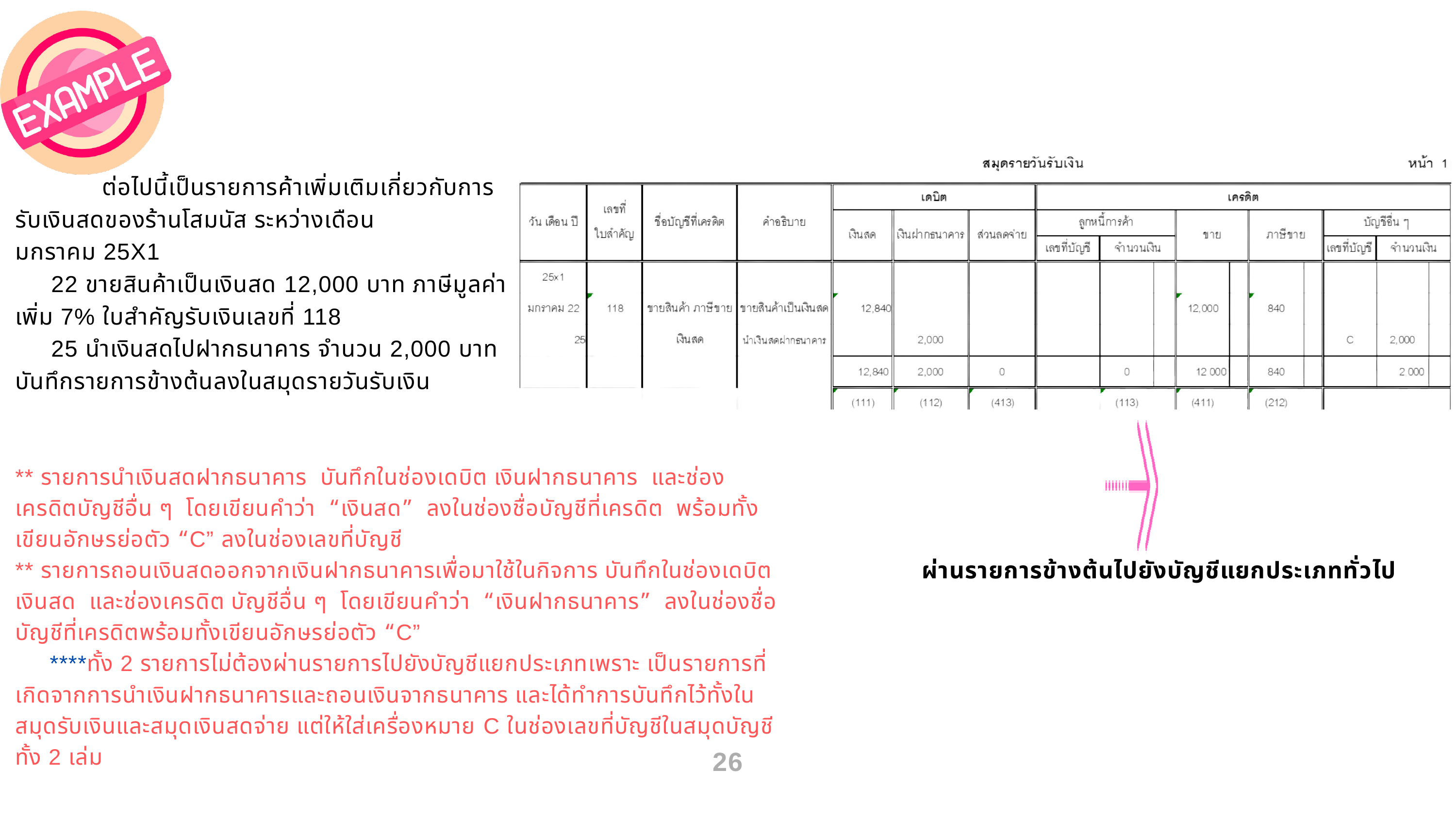

ต่อไปนี้เป็นรายการค้าเพิ่มเติมเกี่ยวกับการรับเงินสดของร้านโสมนัส ระหว่างเดือน
มกราคม 25X1
     22 ขายสินค้าเป็นเงินสด 12,000 บาท ภาษีมูลค่าเพิ่ม 7% ใบสำคัญรับเงินเลขที่ 118
     25 นำเงินสดไปฝากธนาคาร จำนวน 2,000 บาท
บันทึกรายการข้างต้นลงในสมุดรายวันรับเงิน

 ผ่านรายการข้างต้นไปยังบัญชีแยกประเภททั่วไป
** รายการนำเงินสดฝากธนาคาร  บันทึกในช่องเดบิต เงินฝากธนาคาร  และช่องเครดิตบัญชีอื่น ๆ  โดยเขียนคำว่า  “เงินสด”  ลงในช่องชื่อบัญชีที่เครดิต  พร้อมทั้งเขียนอักษรย่อตัว “C” ลงในช่องเลขที่บัญชี
** รายการถอนเงินสดออกจากเงินฝากธนาคารเพื่อมาใช้ในกิจการ บันทึกในช่องเดบิต เงินสด  และช่องเครดิต บัญชีอื่น ๆ  โดยเขียนคำว่า  “เงินฝากธนาคาร”  ลงในช่องชื่อบัญชีที่เครดิตพร้อมทั้งเขียนอักษรย่อตัว “C”
     ****ทั้ง 2 รายการไม่ต้องผ่านรายการไปยังบัญชีแยกประเภทเพราะ เป็นรายการที่เกิดจากการนำเงินฝากธนาคารและถอนเงินจากธนาคาร และได้ทำการบันทึกไว้ทั้งในสมุดรับเงินและสมุดเงินสดจ่าย แต่ให้ใส่เครื่องหมาย C ในช่องเลขที่บัญชีในสมุดบัญชีทั้ง 2 เล่ม
26